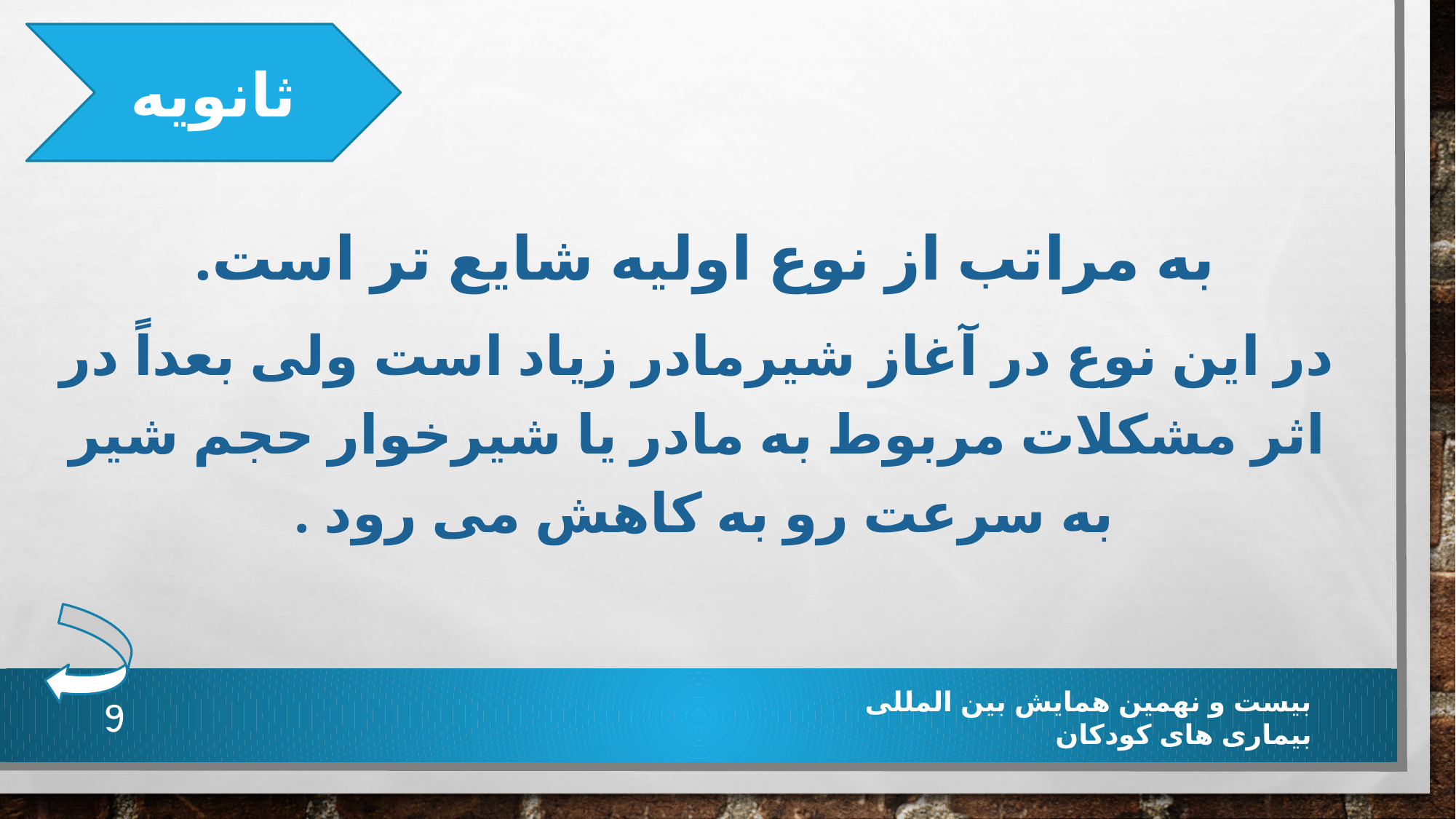

ثانویه
به مراتب از نوع اولیه شایع تر است.
در این نوع در آغاز شیرمادر زیاد است ولی بعداً در اثر مشکلات مربوط به مادر یا شیرخوار حجم شیر به سرعت رو به کاهش می رود .

9
بیست و نهمین همایش بین المللی بیماری های کودکان